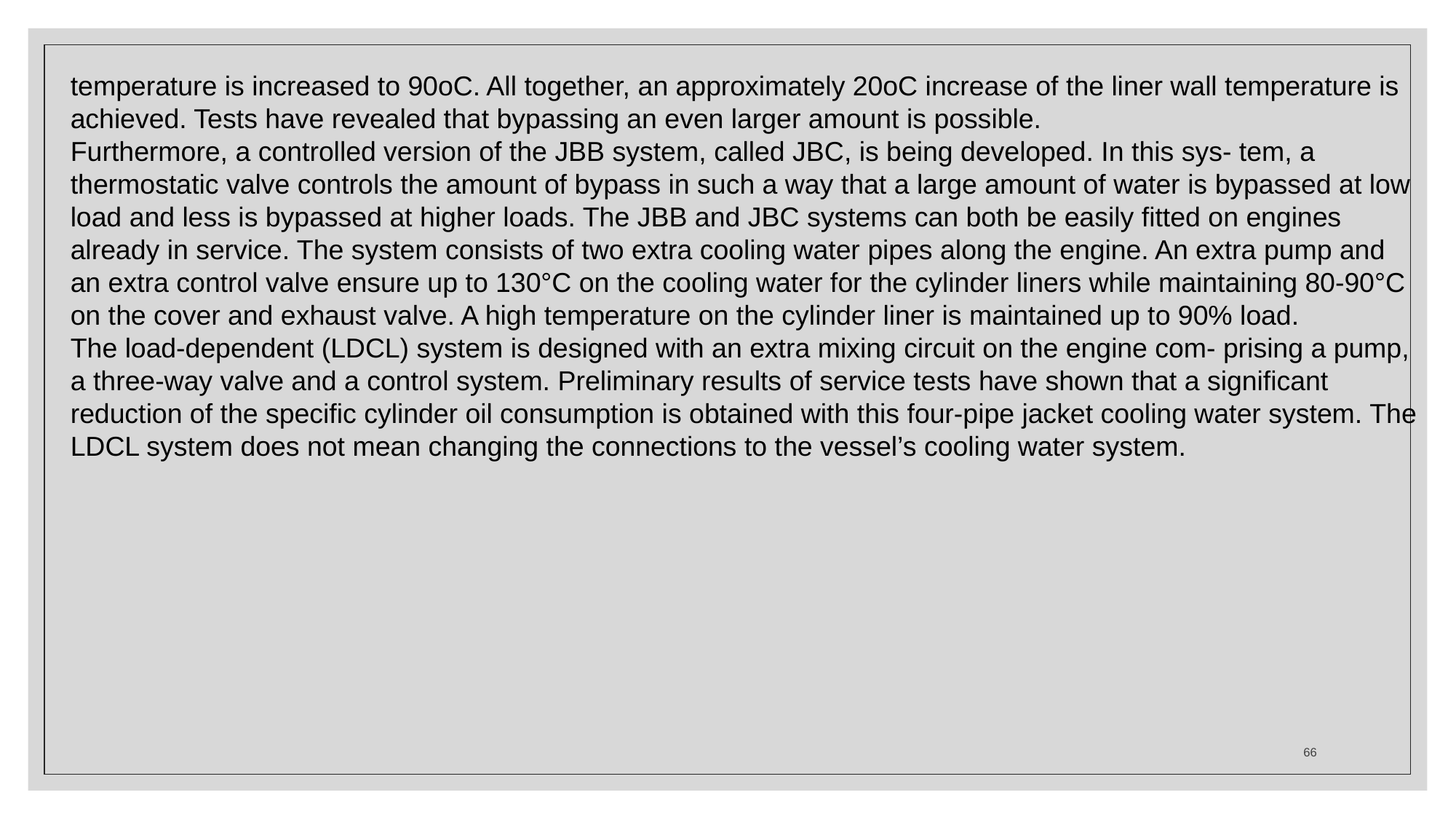

temperature is increased to 90oC. All together, an approximately 20oC increase of the liner wall temperature is achieved. Tests have revealed that bypassing an even larger amount is possible.
Furthermore, a controlled version of the JBB system, called JBC, is being developed. In this sys- tem, a thermostatic valve controls the amount of bypass in such a way that a large amount of water is bypassed at low load and less is bypassed at higher loads. The JBB and JBC systems can both be easily fitted on engines already in service. The system consists of two extra cooling water pipes along the engine. An extra pump and an extra control valve ensure up to 130°C on the cooling water for the cylinder liners while maintaining 80-90°C on the cover and exhaust valve. A high temperature on the cylinder liner is maintained up to 90% load.
The load-dependent (LDCL) system is designed with an extra mixing circuit on the engine com- prising a pump, a three-way valve and a control system. Preliminary results of service tests have shown that a significant reduction of the specific cylinder oil consumption is obtained with this four-pipe jacket cooling water system. The LDCL system does not mean changing the connections to the vessel’s cooling water system.
66